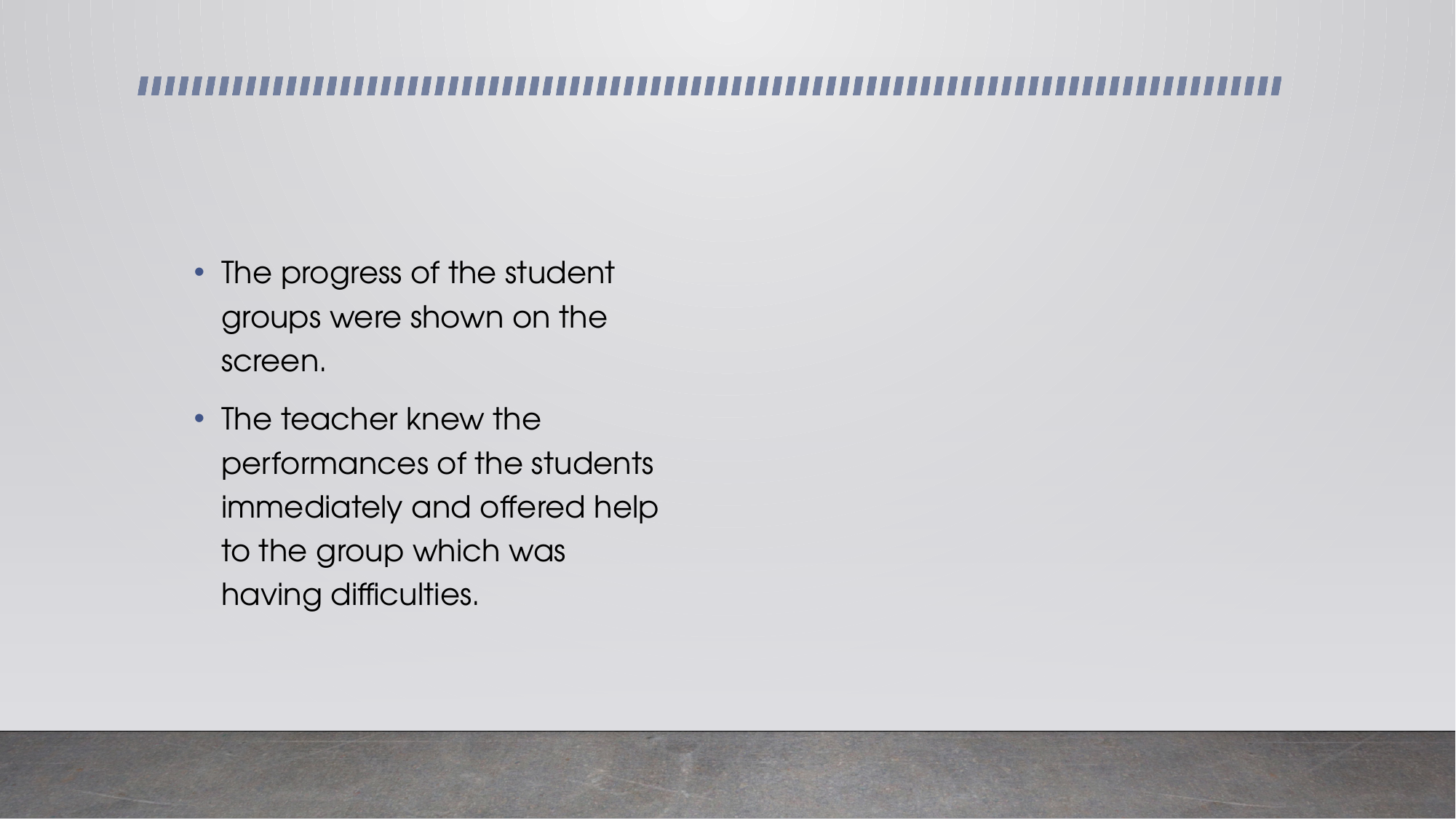

#
The progress of the student groups were shown on the screen.
The teacher knew the performances of the students immediately and offered help to the group which was having difficulties.